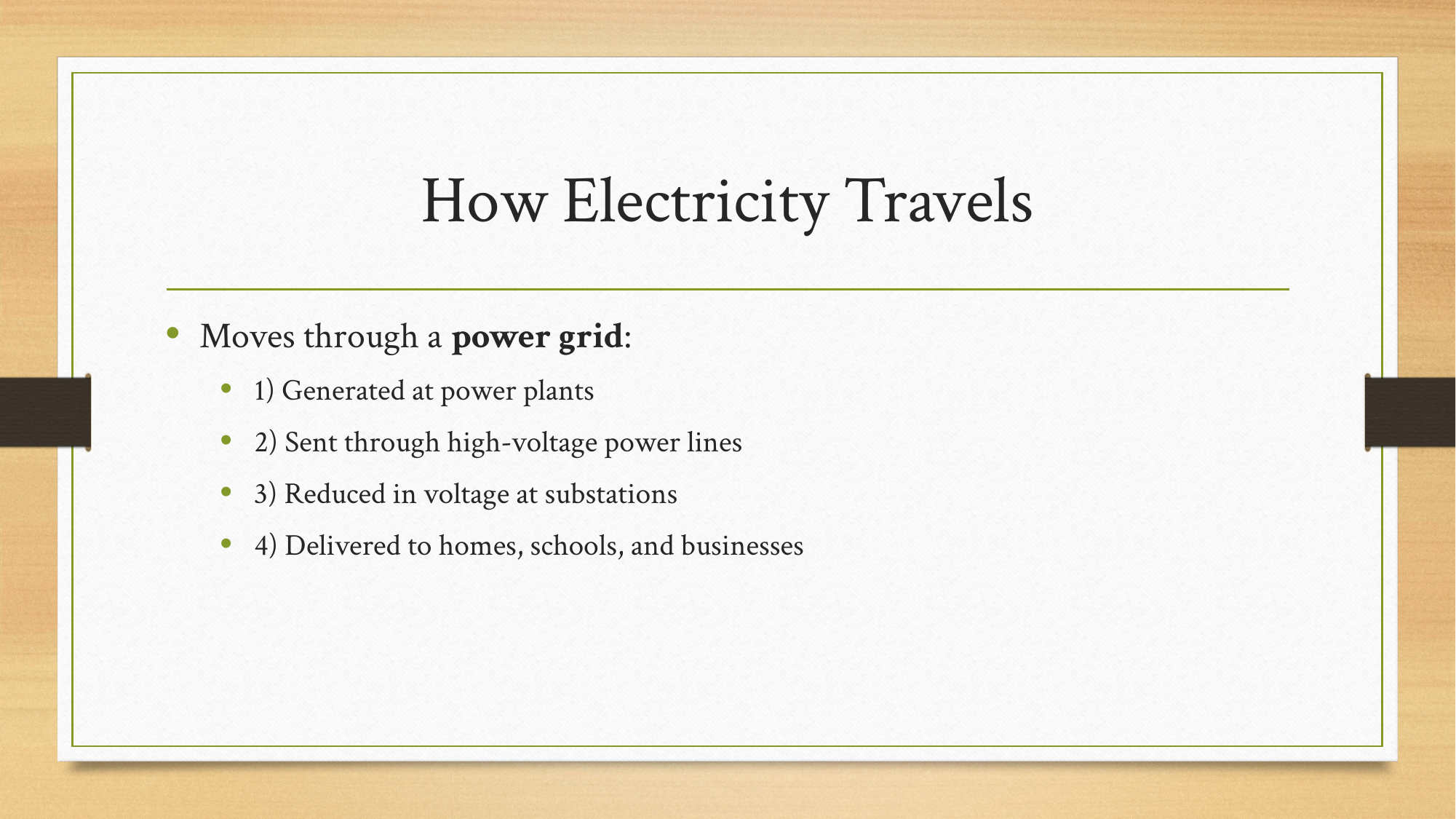

# How Electricity Travels
Moves through a power grid:
1) Generated at power plants
2) Sent through high-voltage power lines
3) Reduced in voltage at substations
4) Delivered to homes, schools, and businesses